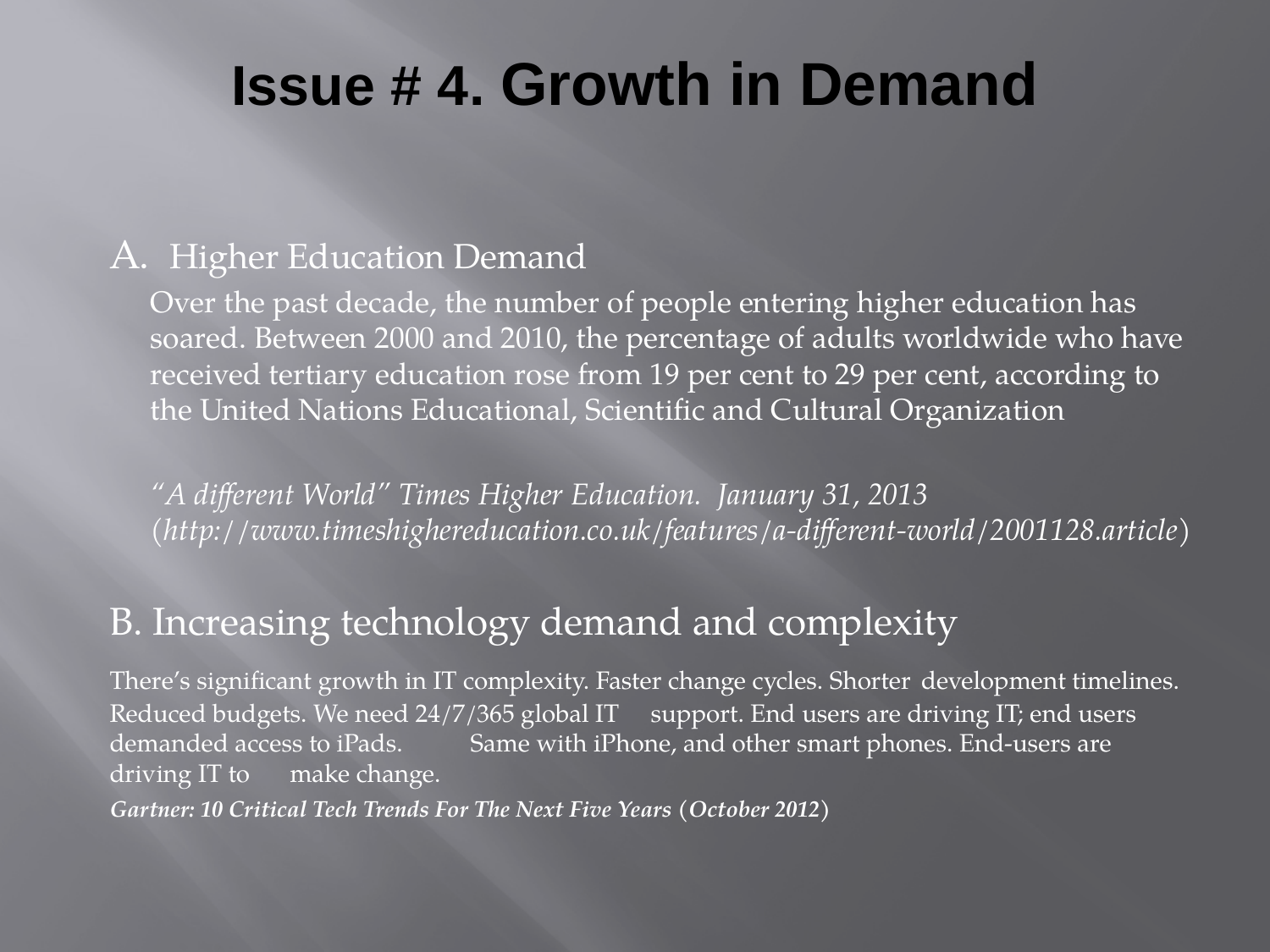

# Issue # 4. Growth in Demand
A.  Higher Education Demand
Over the past decade, the number of people entering higher education has soared. Between 2000 and 2010, the percentage of adults worldwide who have received tertiary education rose from 19 per cent to 29 per cent, according to the United Nations Educational, Scientific and Cultural Organization

“A different World” Times Higher Education.  January 31, 2013 (http://www.timeshighereducation.co.uk/features/a-different-world/2001128.article)

B. Increasing technology demand and complexity
	There’s significant growth in IT complexity. Faster change cycles. Shorter 	development timelines. Reduced budgets. We need 24/7/365 global IT 	support. End users are driving IT; end users demanded access to iPads. 	Same with iPhone, and other smart phones. End-users are driving IT to 	make change.
		Gartner: 10 Critical Tech Trends For The Next Five Years (October 2012)